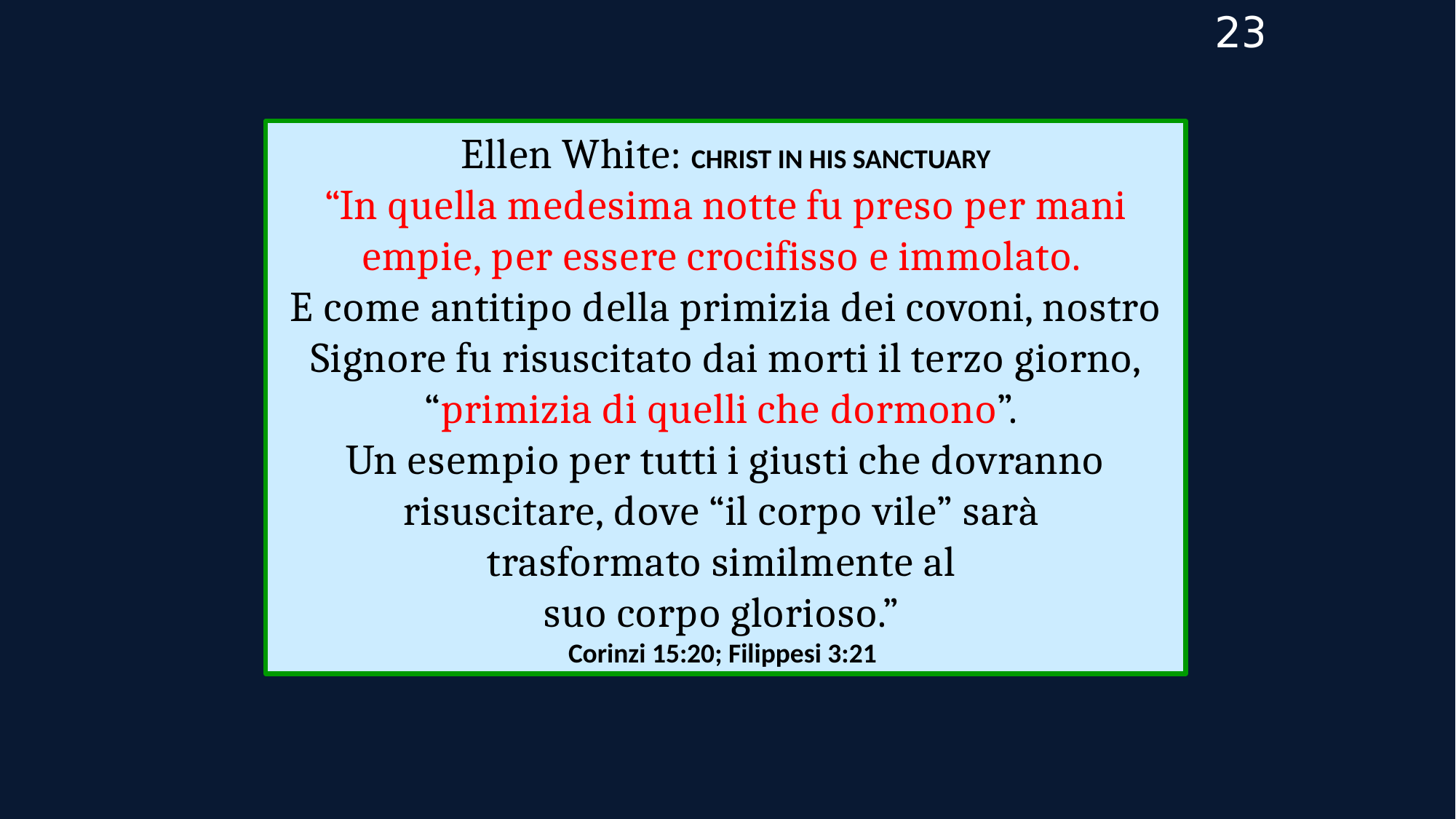

23
Ellen White: CHRIST IN HIS SANCTUARY
“In quella medesima notte fu preso per mani empie, per essere crocifisso e immolato.
E come antitipo della primizia dei covoni, nostro Signore fu risuscitato dai morti il terzo giorno, “primizia di quelli che dormono”.
Un esempio per tutti i giusti che dovranno risuscitare, dove “il corpo vile” sarà
trasformato similmente al
suo corpo glorioso.”
Corinzi 15:20; Filippesi 3:21